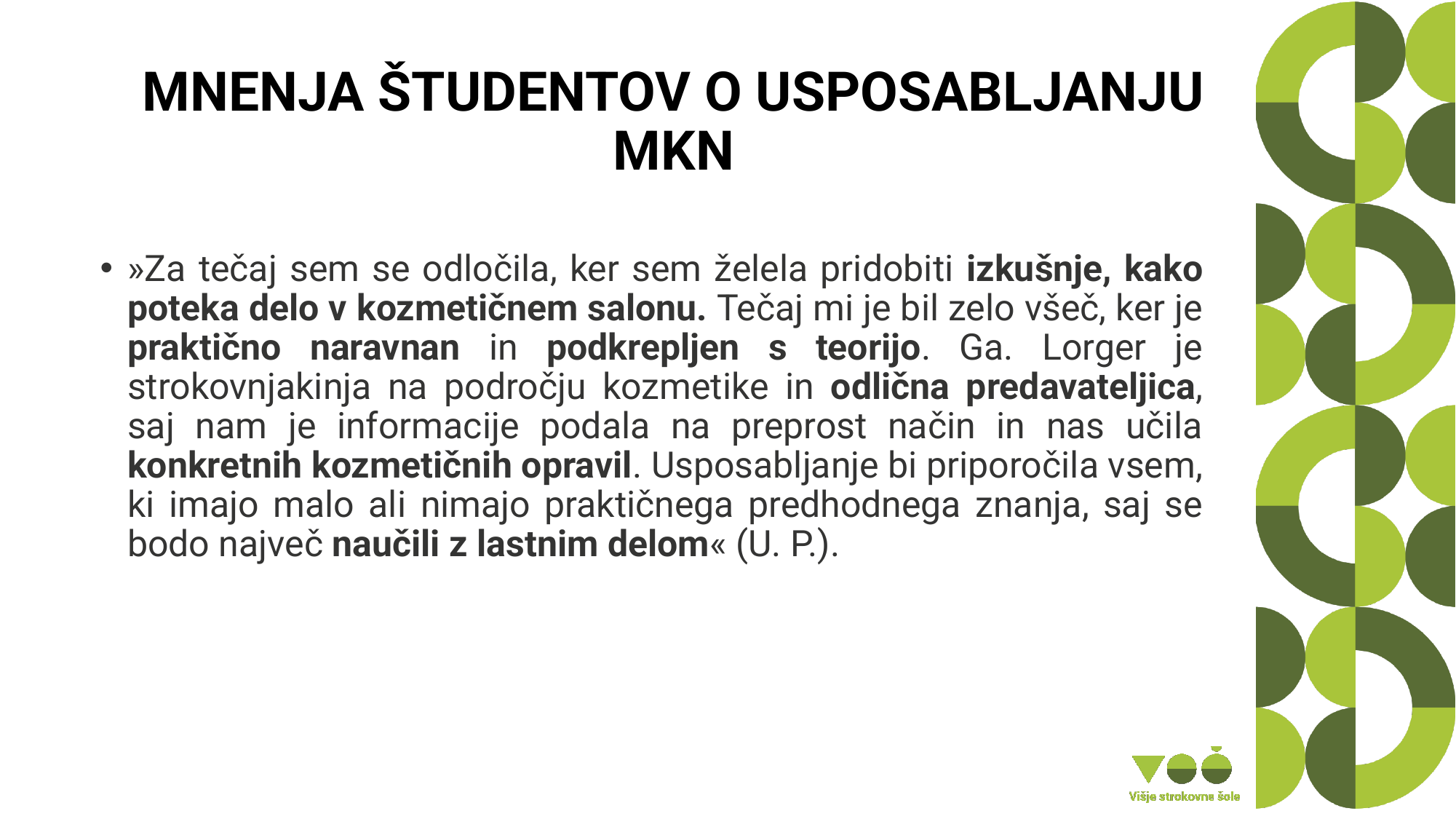

# MNENJA ŠTUDENTOV O USPOSABLJANJU MKN
»Za tečaj sem se odločila, ker sem želela pridobiti izkušnje, kako poteka delo v kozmetičnem salonu. Tečaj mi je bil zelo všeč, ker je praktično naravnan in podkrepljen s teorijo. Ga. Lorger je strokovnjakinja na področju kozmetike in odlična predavateljica, saj nam je informacije podala na preprost način in nas učila konkretnih kozmetičnih opravil. Usposabljanje bi priporočila vsem, ki imajo malo ali nimajo praktičnega predhodnega znanja, saj se bodo največ naučili z lastnim delom« (U. P.).